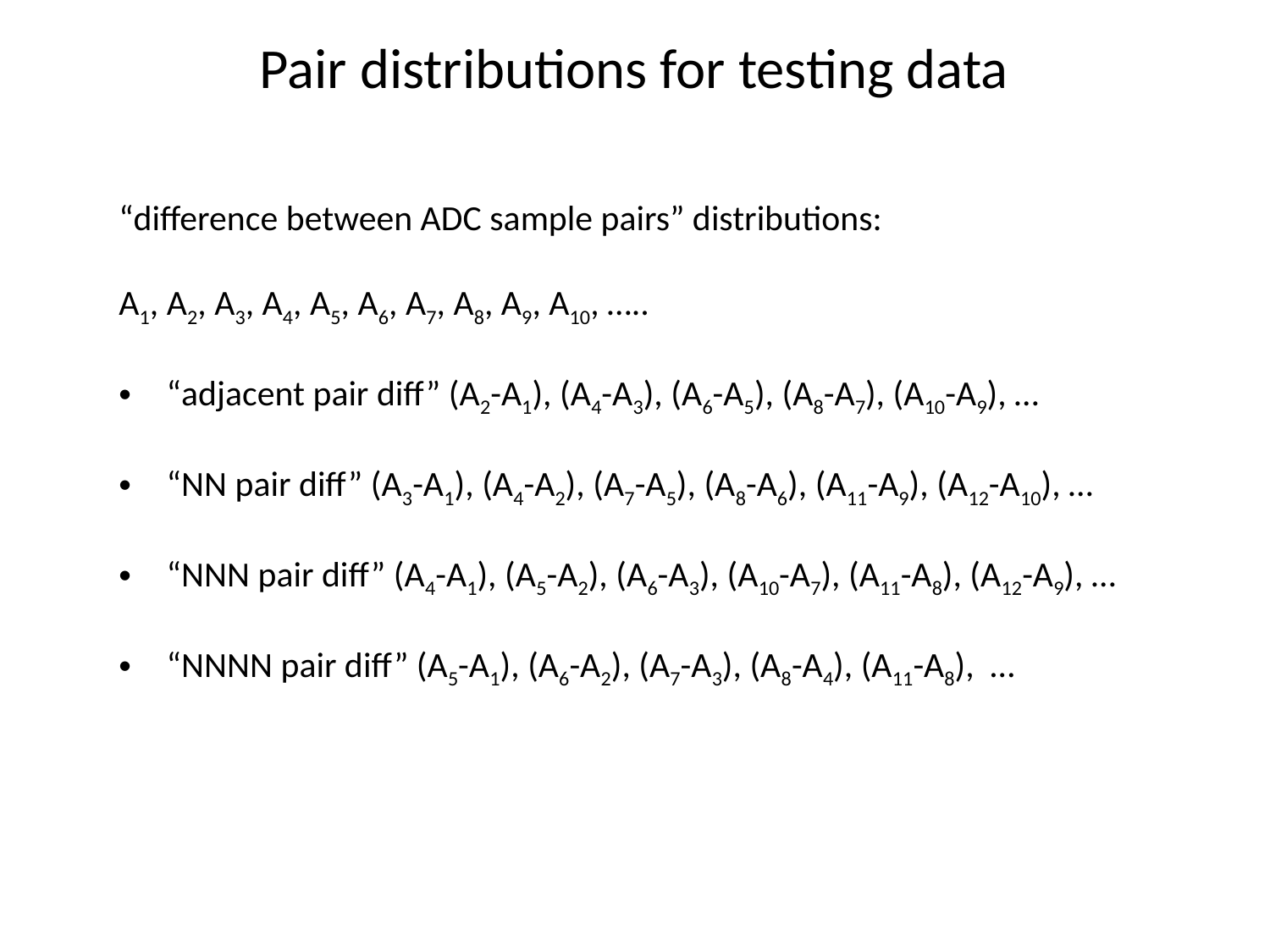

Pair distributions for testing data
“difference between ADC sample pairs” distributions:

A1, A2, A3, A4, A5, A6, A7, A8, A9, A10, …..

“adjacent pair diff” (A2-A1), (A4-A3), (A6-A5), (A8-A7), (A10-A9), …

“NN pair diff” (A3-A1), (A4-A2), (A7-A5), (A8-A6), (A11-A9), (A12-A10), …

“NNN pair diff” (A4-A1), (A5-A2), (A6-A3), (A10-A7), (A11-A8), (A12-A9), …

“NNNN pair diff” (A5-A1), (A6-A2), (A7-A3), (A8-A4), (A11-A8),  …